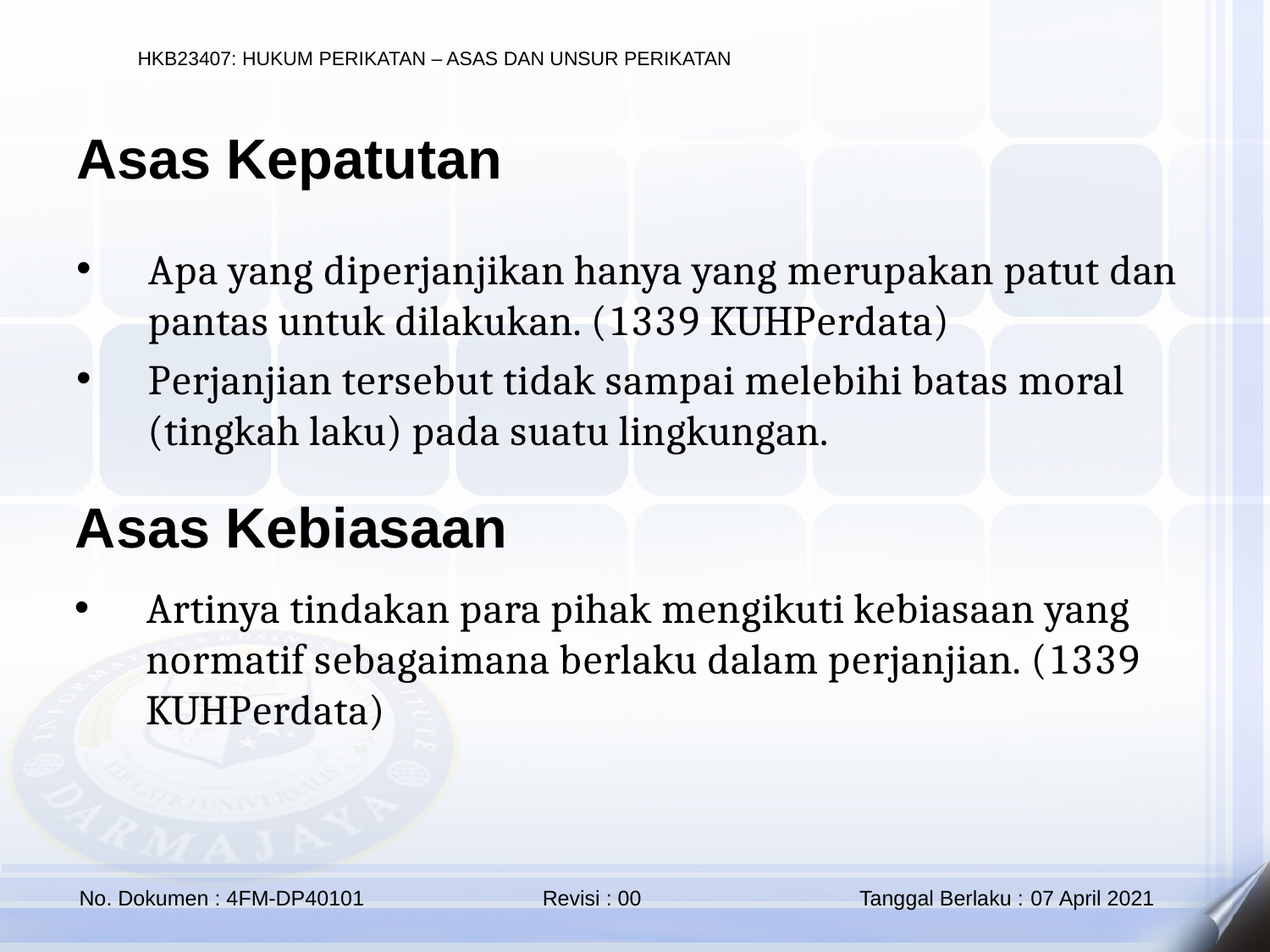

Asas Kepatutan
Apa yang diperjanjikan hanya yang merupakan patut dan pantas untuk dilakukan. (1339 KUHPerdata)
Perjanjian tersebut tidak sampai melebihi batas moral (tingkah laku) pada suatu lingkungan.
Asas Kebiasaan
Artinya tindakan para pihak mengikuti kebiasaan yang normatif sebagaimana berlaku dalam perjanjian. (1339 KUHPerdata)